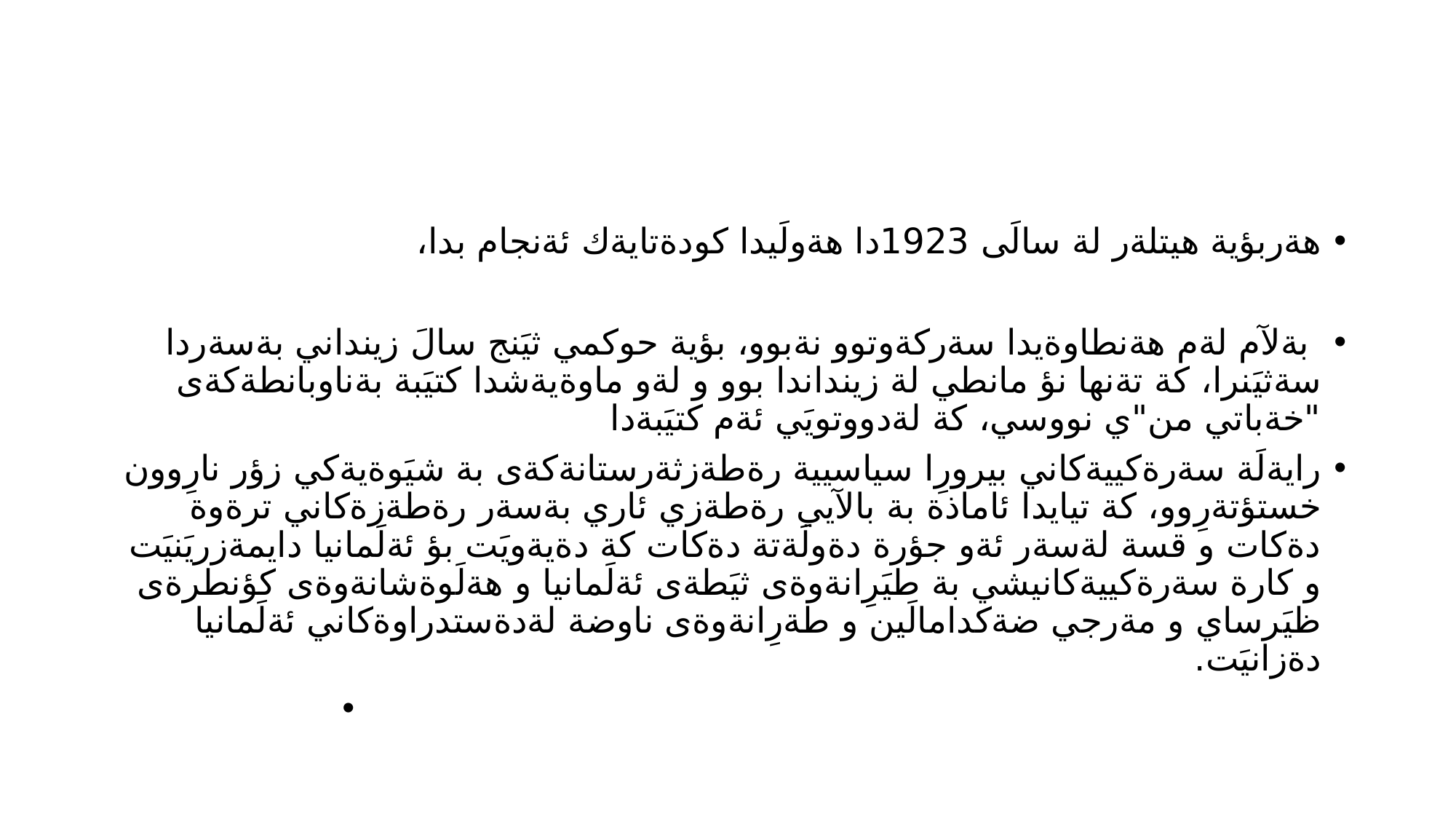

#
هةربؤية هيتلةر لة سالَى 1923دا هةولَيدا كودةتايةك ئةنجام بدا،

 بةلآم لةم هةنطاوةيدا سةركةوتوو نةبوو، بؤية حوكمي ثيَنج سالَ زينداني بةسةردا سةثيَنرا، كة تةنها نؤ مانطي لة زينداندا بوو و لةو ماوةيةشدا كتيَبة بةناوبانطةكةى "خةباتي من"ي نووسي، كة لةدووتويَي ئةم كتيَبةدا
رايةلَة سةرةكييةكاني بيرورِا سياسيية رةطةزثةرستانةكةى بة شيَوةيةكي زؤر نارِوون خستؤتةرِوو، كة تيايدا ئاماذة بة بالآيي رةطةزي ئاري بةسةر رةطةزةكاني ترةوة دةكات و قسة لةسةر ئةو جؤرة دةولَةتة دةكات كة دةيةويَت بؤ ئةلَمانيا دايمةزريَنيَت و كارة سةرةكييةكانيشي بة طيَرِانةوةى ثيَطةى ئةلَمانيا و هةلَوةشانةوةى كؤنطرةى ظيَرساي و مةرجي ضةكدامالَين و طةرِانةوةى ناوضة لةدةستدراوةكاني ئةلَمانيا دةزانيَت.